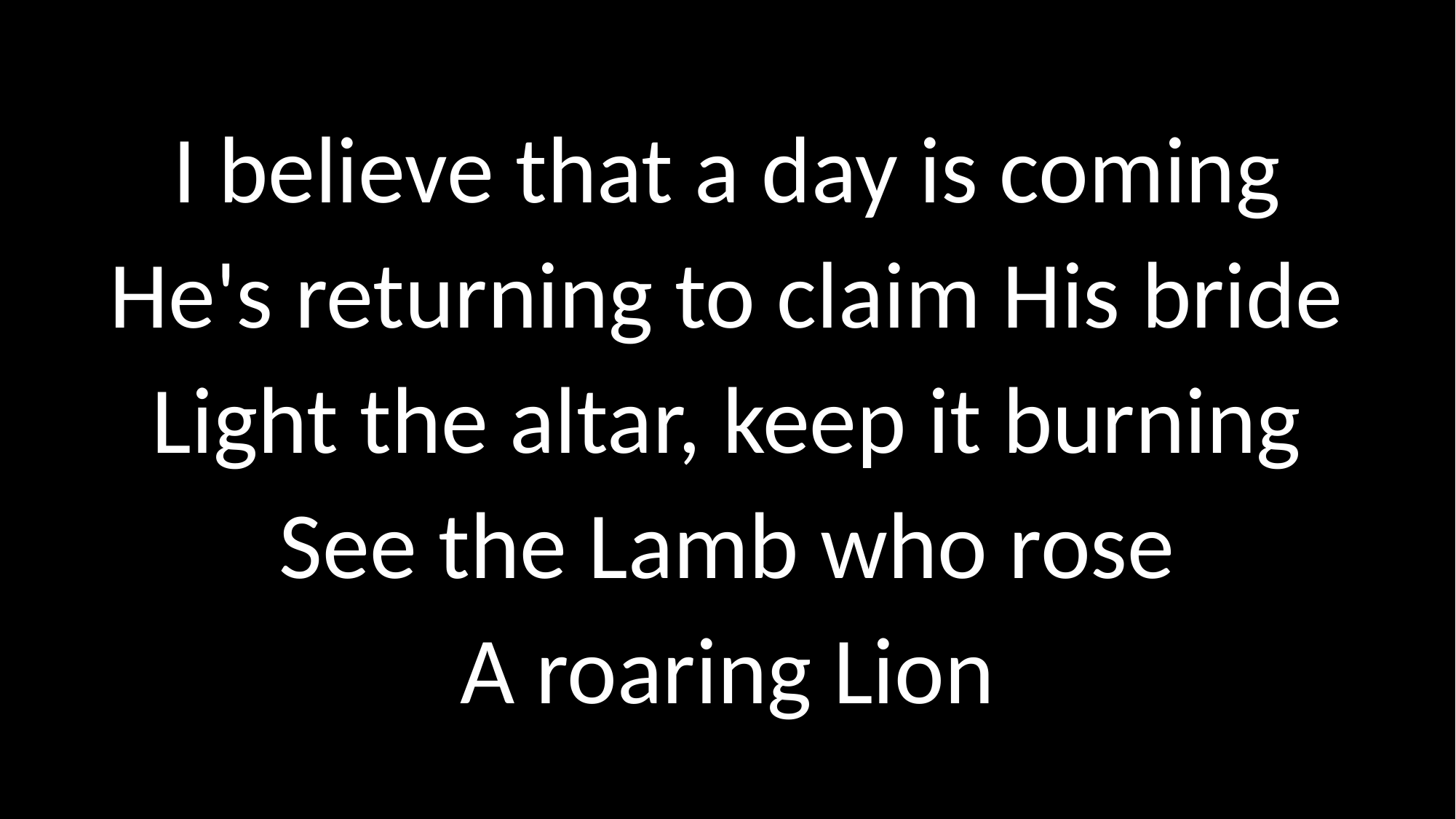

# I believe that a day is coming He's returning to claim His bride Light the altar, keep it burning See the Lamb who rose A roaring Lion